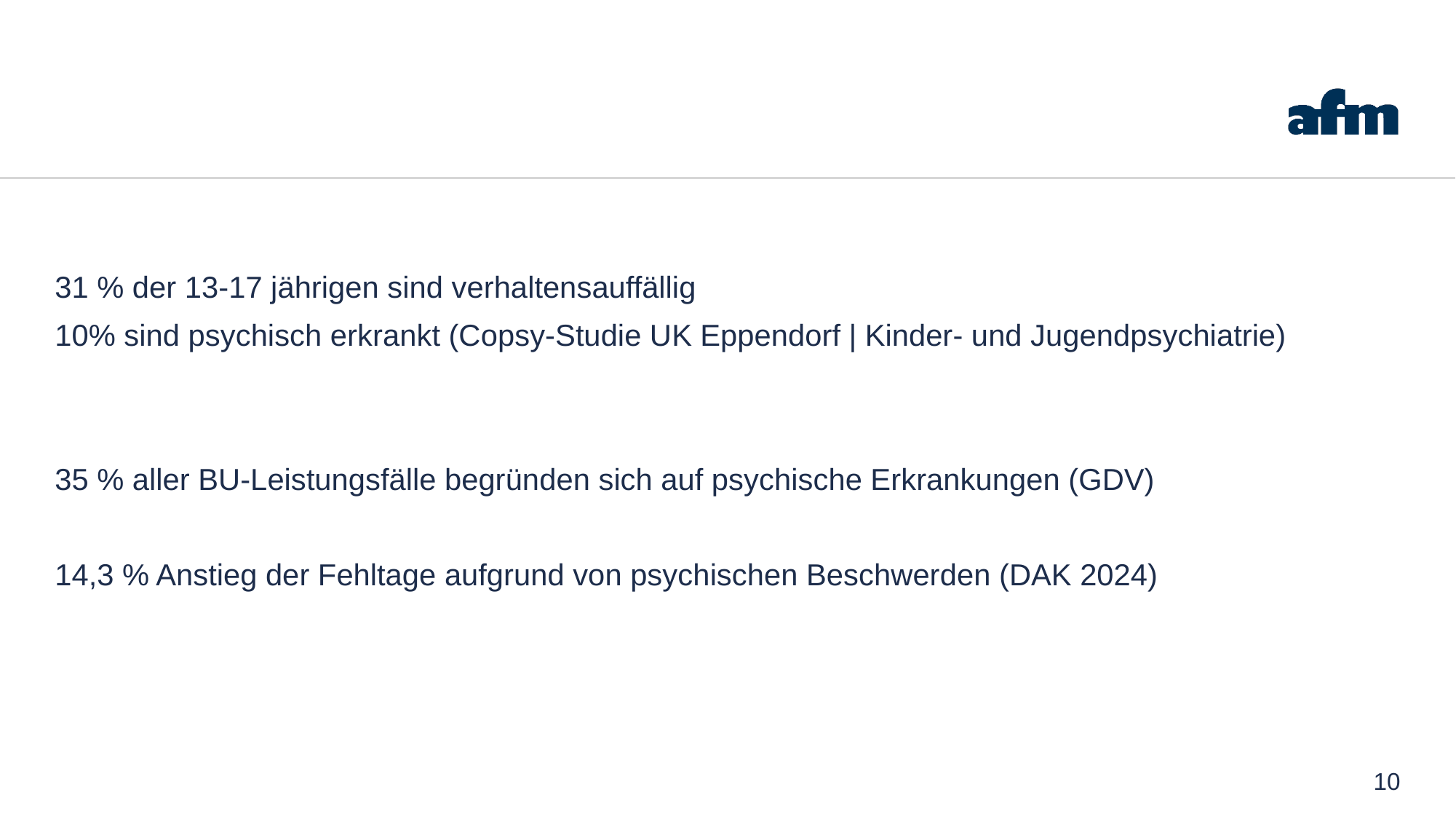

31 % der 13-17 jährigen sind verhaltensauffällig
10% sind psychisch erkrankt (Copsy-Studie UK Eppendorf | Kinder- und Jugendpsychiatrie)

35 % aller BU-Leistungsfälle begründen sich auf psychische Erkrankungen (GDV)

14,3 % Anstieg der Fehltage aufgrund von psychischen Beschwerden (DAK 2024)

10